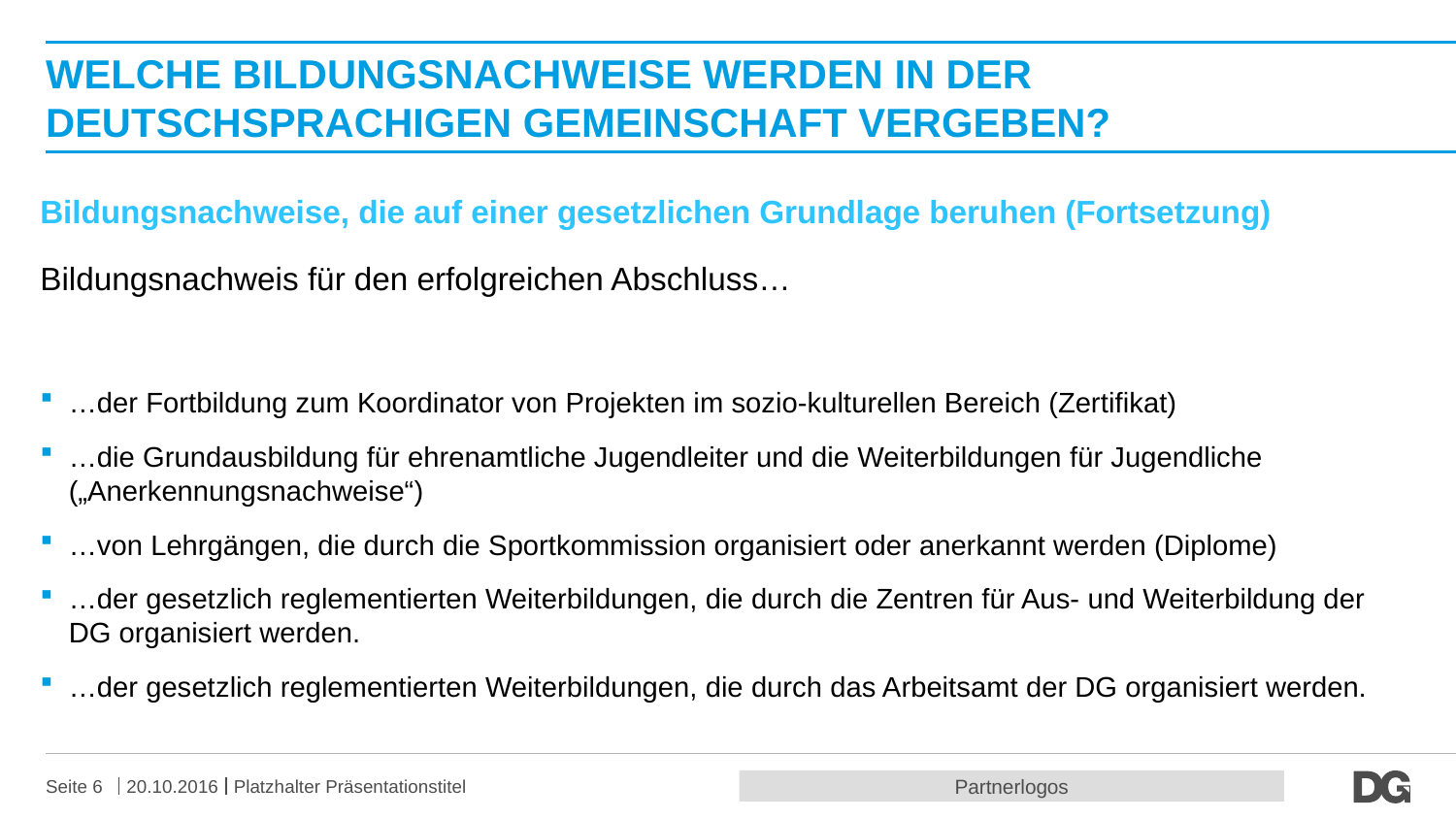

# Welche Bildungsnachweise werden in der Deutschsprachigen Gemeinschaft vergeben?
Bildungsnachweise, die auf einer gesetzlichen Grundlage beruhen (Fortsetzung)
Bildungsnachweis für den erfolgreichen Abschluss…

…der Fortbildung zum Koordinator von Projekten im sozio-kulturellen Bereich (Zertifikat)
…die Grundausbildung für ehrenamtliche Jugendleiter und die Weiterbildungen für Jugendliche („Anerkennungsnachweise“)
…von Lehrgängen, die durch die Sportkommission organisiert oder anerkannt werden (Diplome)
…der gesetzlich reglementierten Weiterbildungen, die durch die Zentren für Aus- und Weiterbildung der DG organisiert werden.
…der gesetzlich reglementierten Weiterbildungen, die durch das Arbeitsamt der DG organisiert werden.

Partnerlogos
Seite 6
20.10.2016
Platzhalter Präsentationstitel